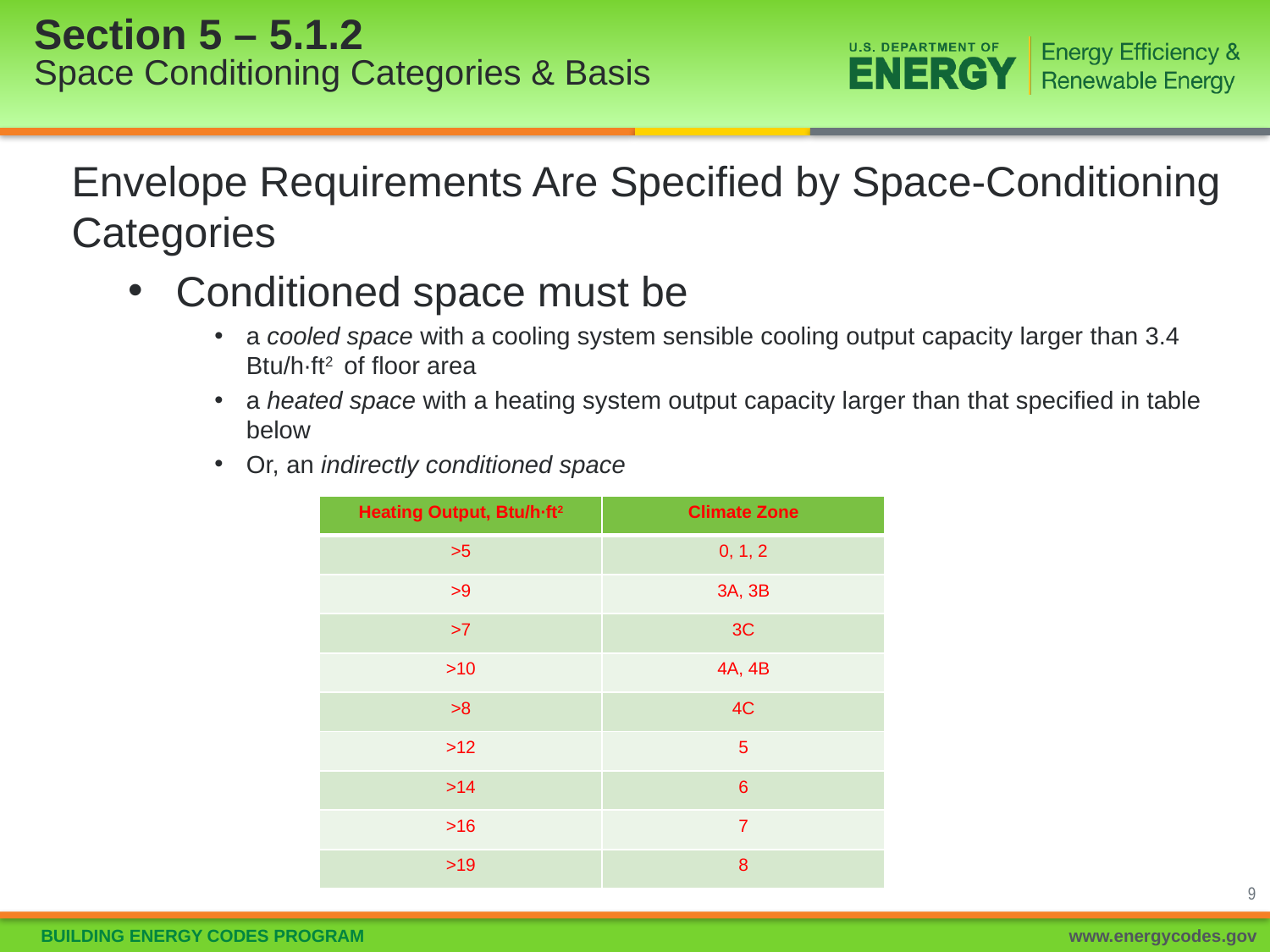

Section 5 – 5.1.2
Space Conditioning Categories & Basis
Envelope Requirements Are Specified by Space-Conditioning Categories
Conditioned space must be
a cooled space with a cooling system sensible cooling output capacity larger than 3.4 Btu/h∙ft2  of floor area
a heated space with a heating system output capacity larger than that specified in table below
Or, an indirectly conditioned space
| Heating Output, Btu/h∙ft2 | Climate Zone |
| --- | --- |
| >5 | 0, 1, 2 |
| >9 | 3A, 3B |
| >7 | 3C |
| >10 | 4A, 4B |
| >8 | 4C |
| >12 | 5 |
| >14 | 6 |
| >16 | 7 |
| >19 | 8 |